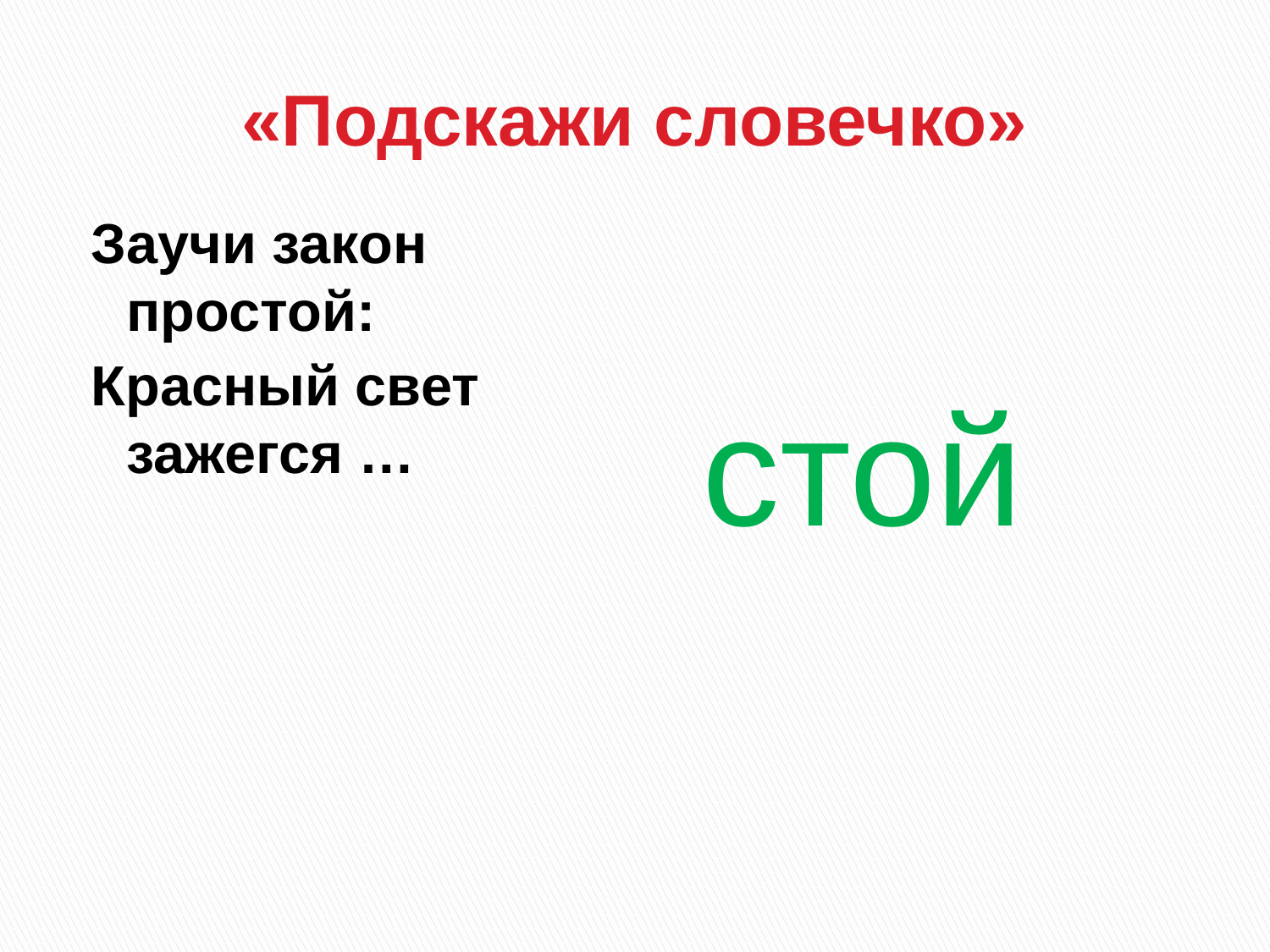

# «Подскажи словечко»

стой
Заучи закон простой:
Красный свет зажегся …